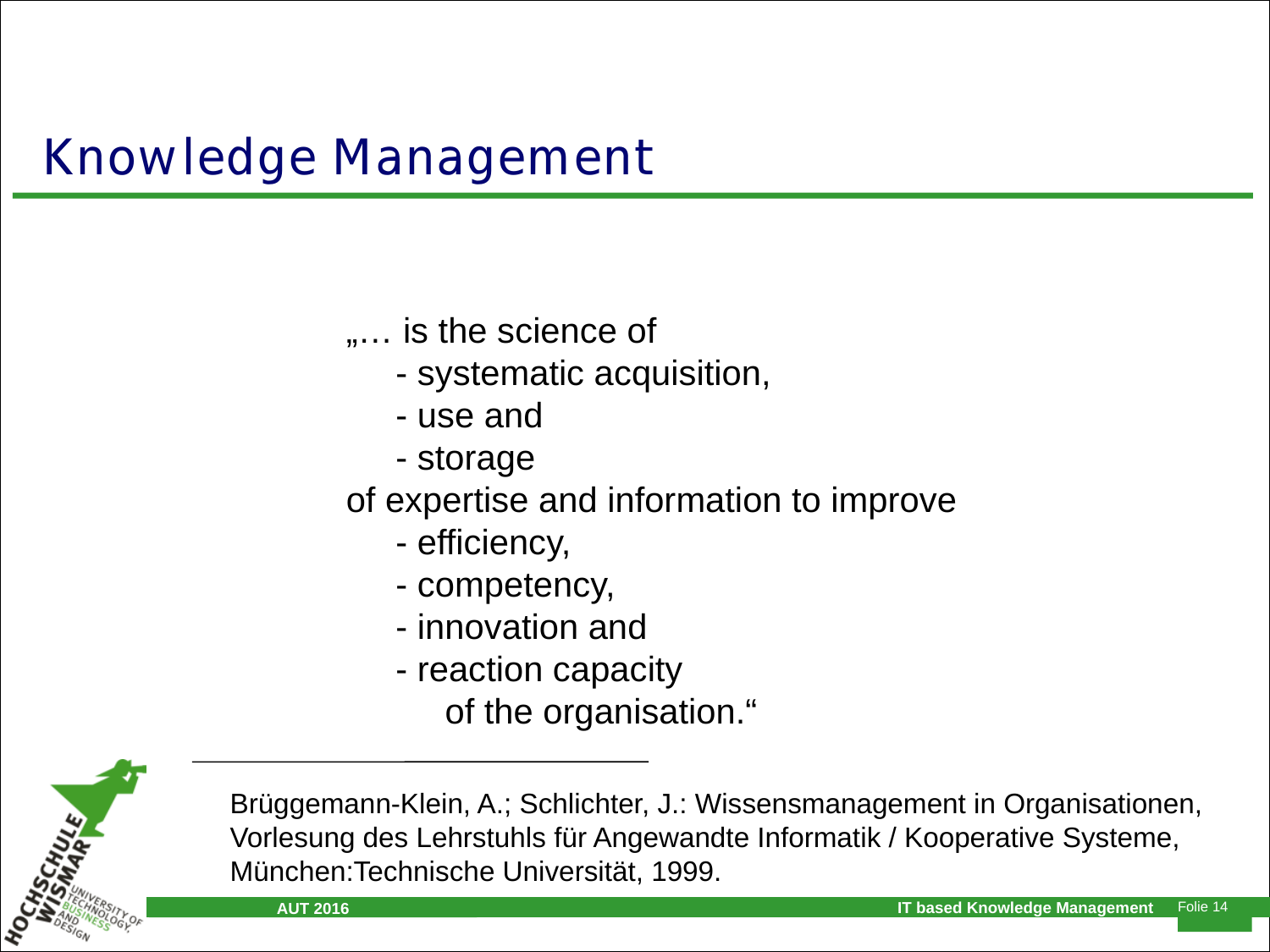

# Knowledge Management
„… is the science of
	- systematic acquisition,
	- use and
	- storage
of expertise and information to improve
	- efficiency,
	- competency,
	- innovation and
	- reaction capacity
of the organisation.“

Brüggemann-Klein, A.; Schlichter, J.: Wissensmanagement in Organisationen, Vorlesung des Lehrstuhls für Angewandte Informatik / Kooperative Systeme, München:Technische Universität, 1999.